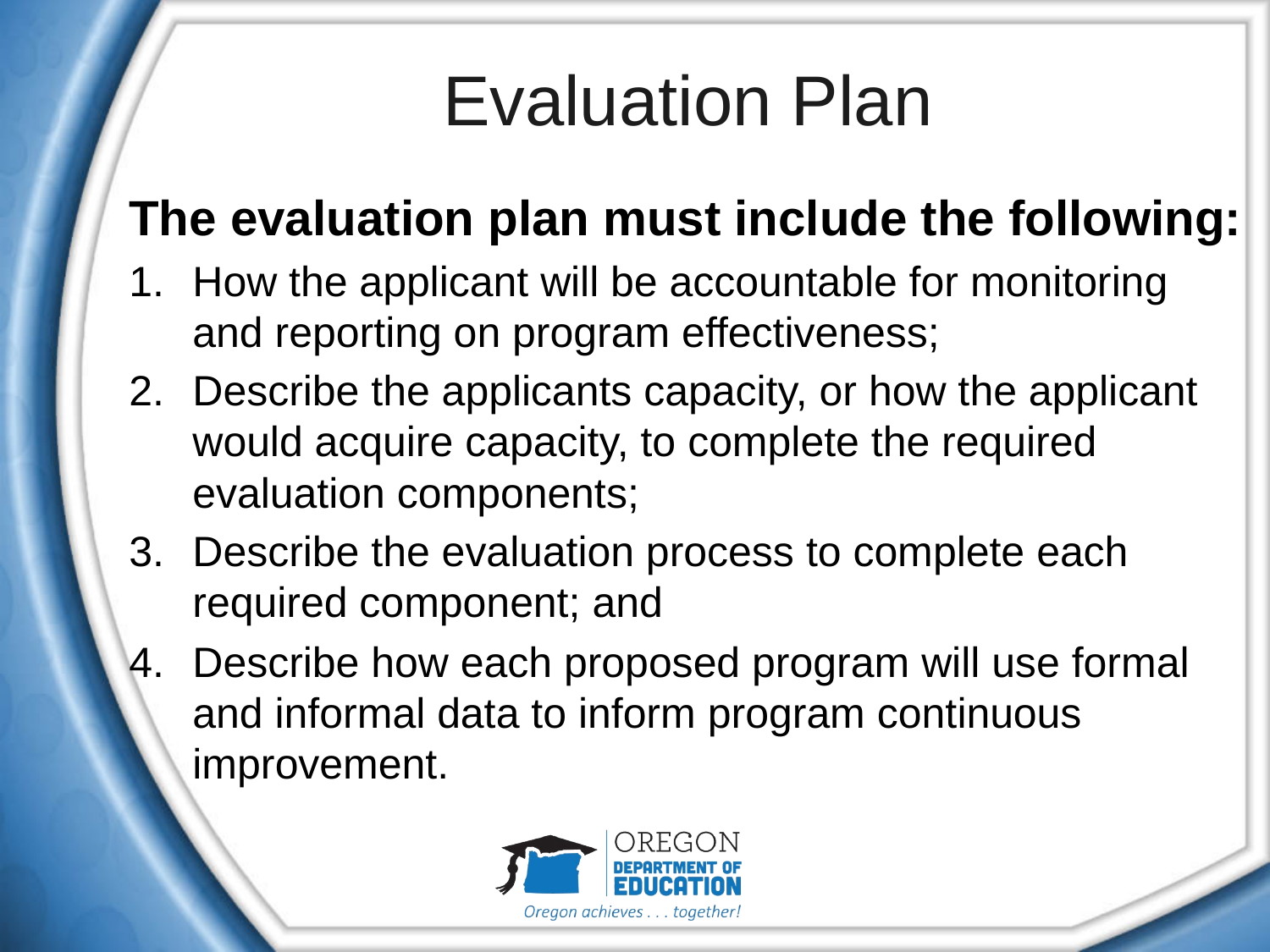

# Evaluation Plan
The evaluation plan must include the following:
How the applicant will be accountable for monitoring and reporting on program effectiveness;
Describe the applicants capacity, or how the applicant would acquire capacity, to complete the required evaluation components;
Describe the evaluation process to complete each required component; and
Describe how each proposed program will use formal and informal data to inform program continuous improvement.